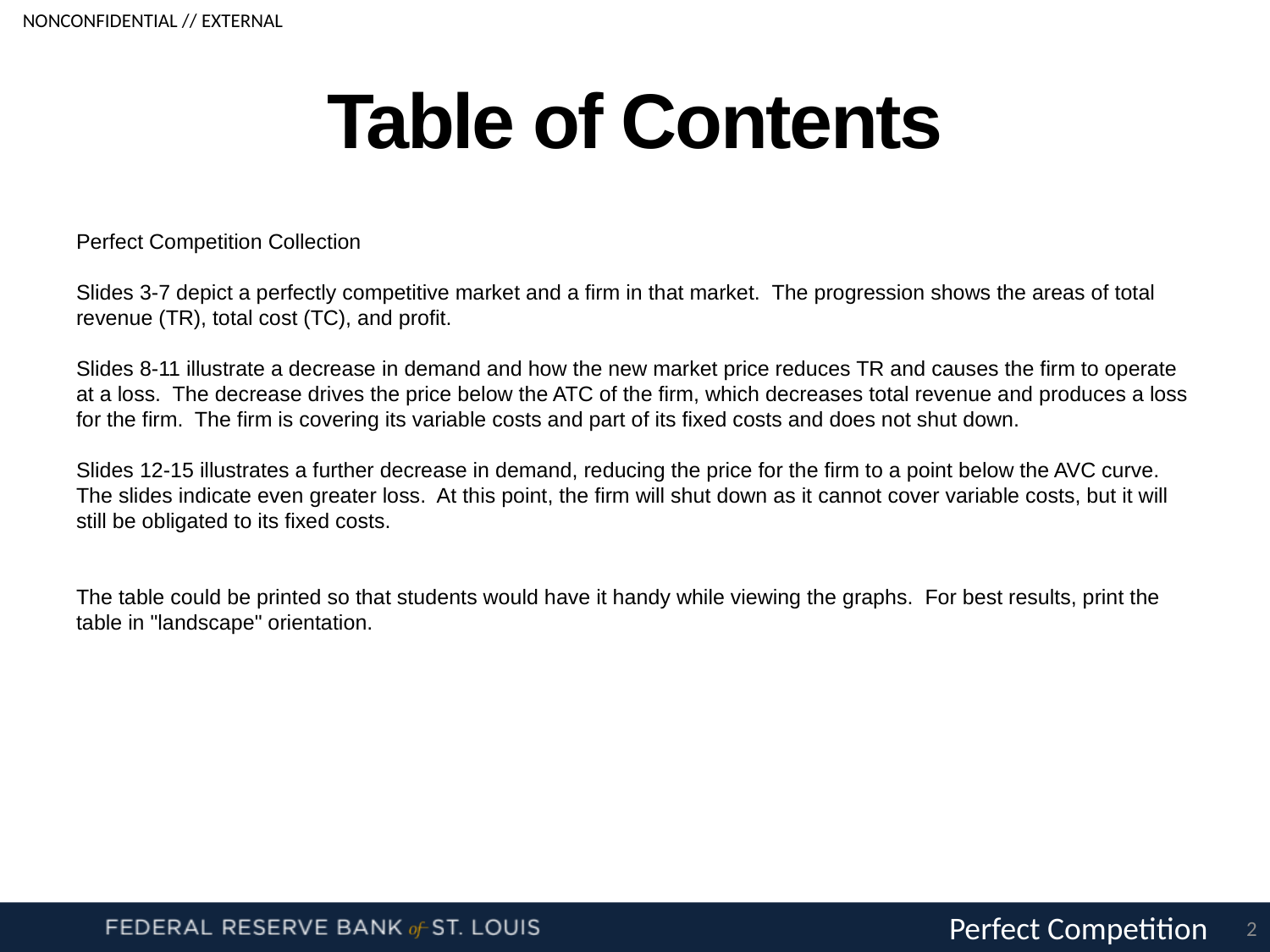

# Table of Contents
Perfect Competition Collection

Slides 3-7 depict a perfectly competitive market and a firm in that market.  The progression shows the areas of total revenue (TR), total cost (TC), and profit.

Slides 8-11 illustrate a decrease in demand and how the new market price reduces TR and causes the firm to operate at a loss.  The decrease drives the price below the ATC of the firm, which decreases total revenue and produces a loss for the firm.  The firm is covering its variable costs and part of its fixed costs and does not shut down.

Slides 12-15 illustrates a further decrease in demand, reducing the price for the firm to a point below the AVC curve.  The slides indicate even greater loss.  At this point, the firm will shut down as it cannot cover variable costs, but it will still be obligated to its fixed costs.

The table could be printed so that students would have it handy while viewing the graphs.  For best results, print the table in "landscape" orientation.
Perfect Competition